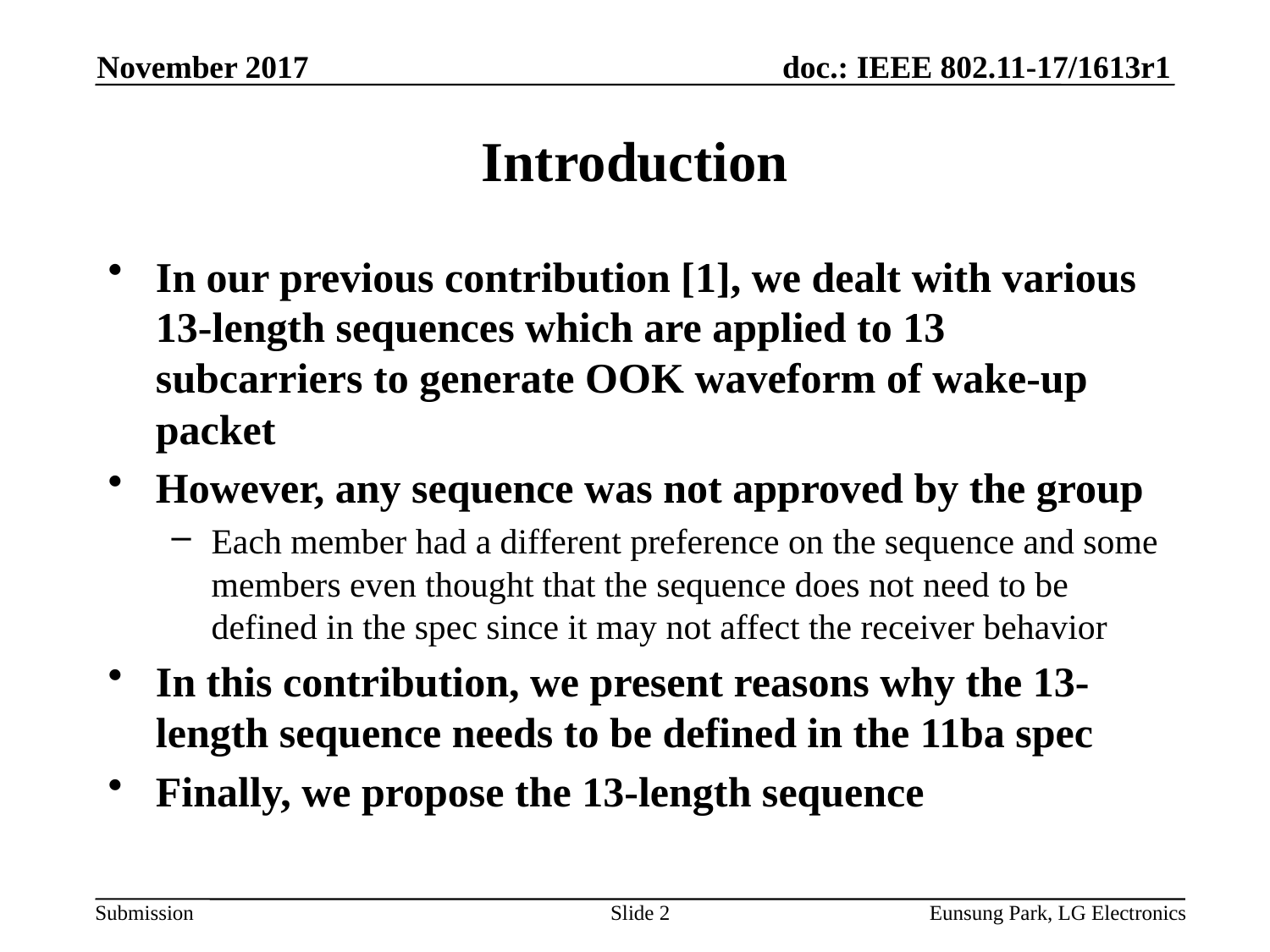

November 2017
# Introduction
In our previous contribution [1], we dealt with various 13-length sequences which are applied to 13 subcarriers to generate OOK waveform of wake-up packet
However, any sequence was not approved by the group
Each member had a different preference on the sequence and some members even thought that the sequence does not need to be defined in the spec since it may not affect the receiver behavior
In this contribution, we present reasons why the 13-length sequence needs to be defined in the 11ba spec
Finally, we propose the 13-length sequence
Slide 2
Eunsung Park, LG Electronics